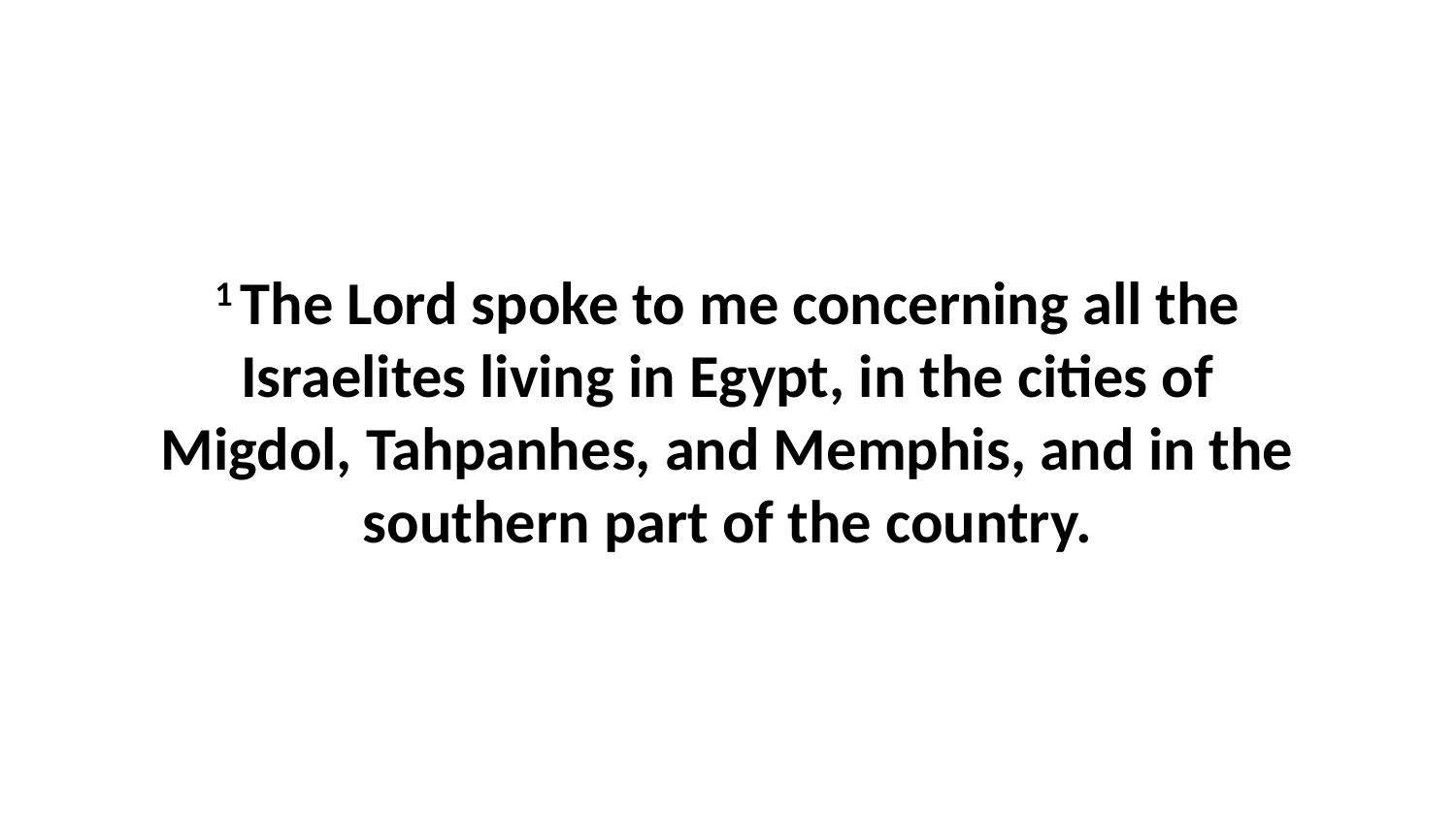

1 The Lord spoke to me concerning all the Israelites living in Egypt, in the cities of Migdol, Tahpanhes, and Memphis, and in the southern part of the country.